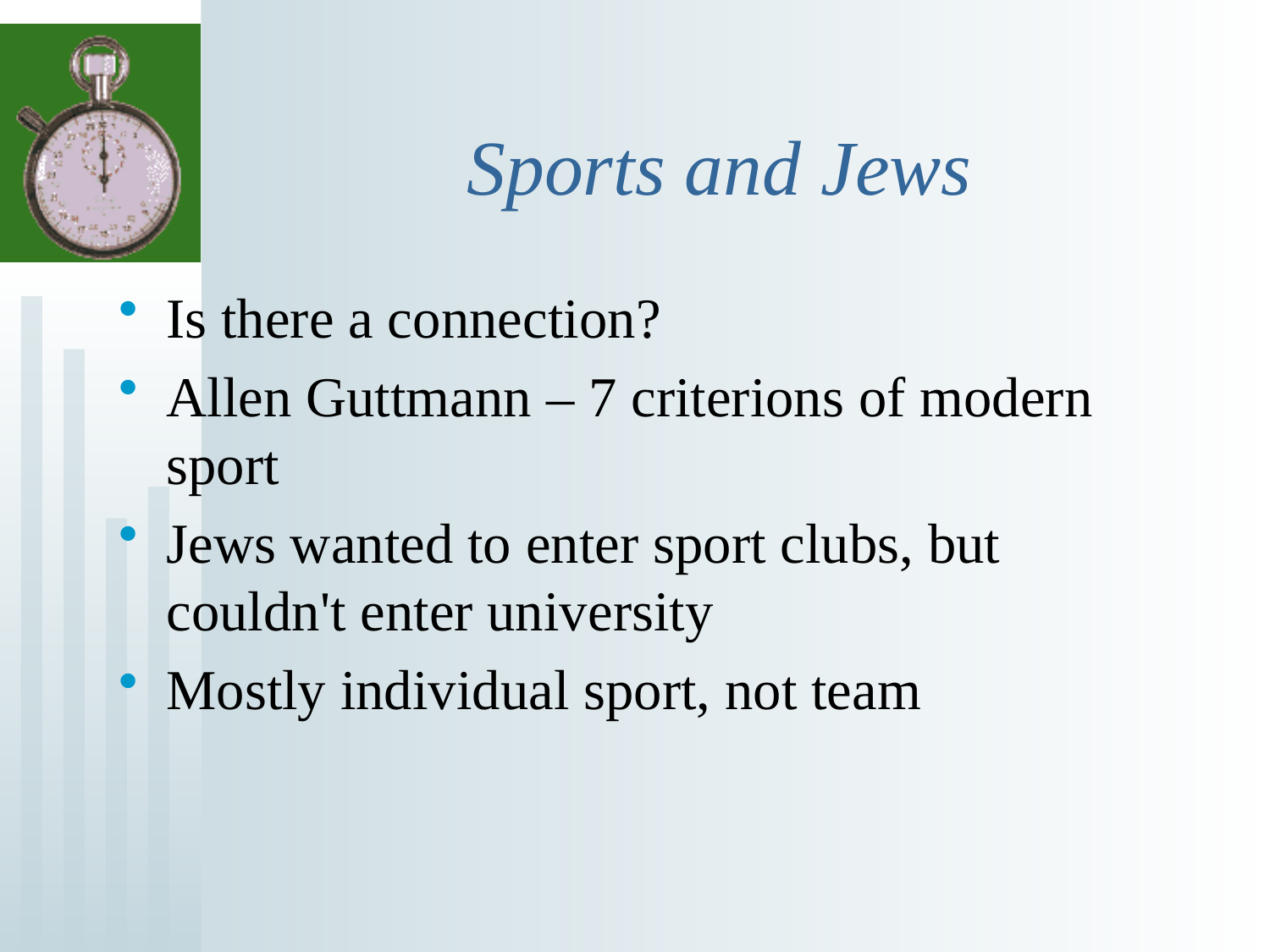

# Sports and Jews
Is there a connection?
Allen Guttmann – 7 criterions of modern sport
Jews wanted to enter sport clubs, but couldn't enter university
Mostly individual sport, not team